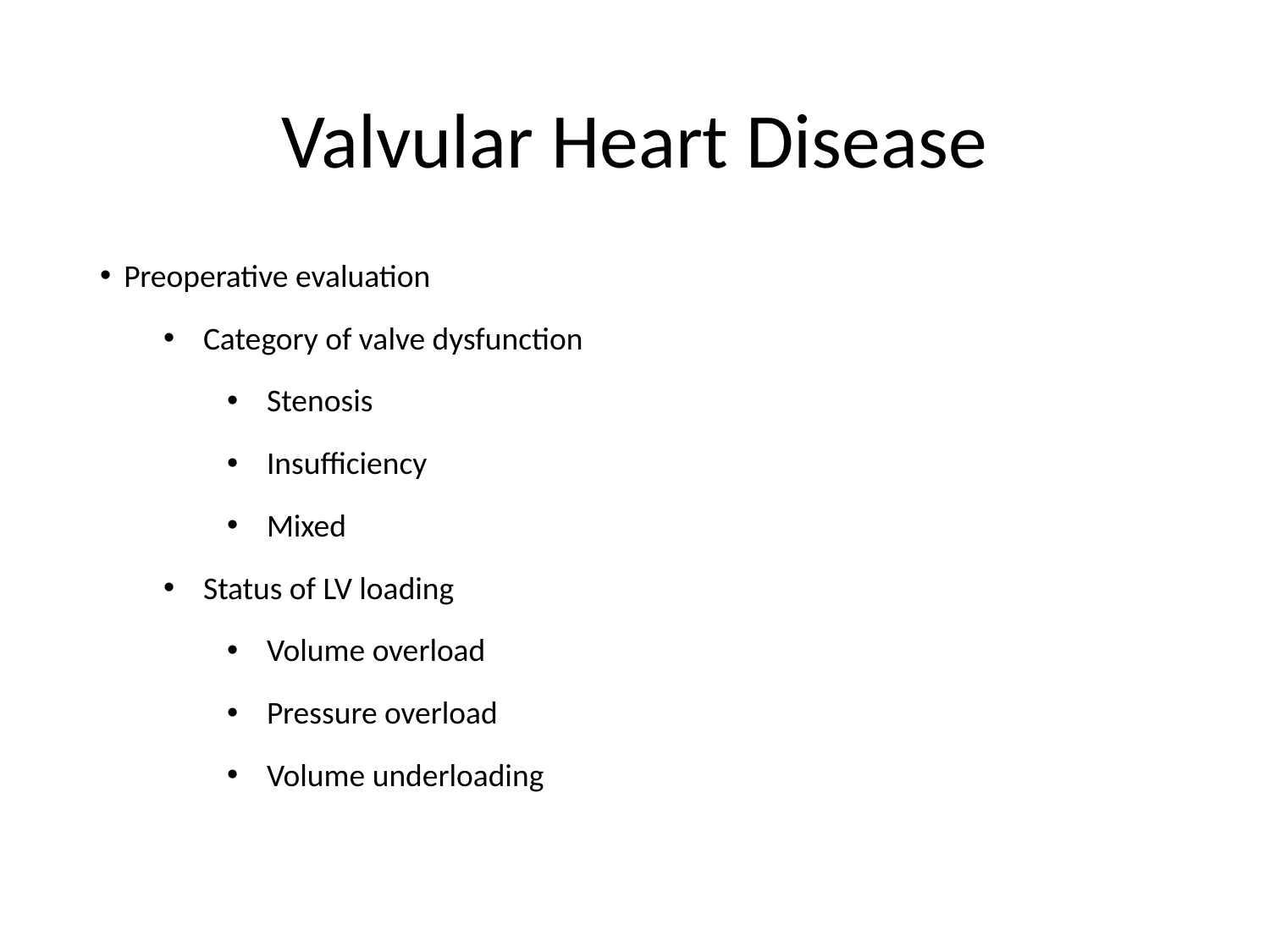

# Valvular Heart Disease
Preoperative evaluation
Category of valve dysfunction
Stenosis
Insufficiency
Mixed
Status of LV loading
Volume overload
Pressure overload
Volume underloading